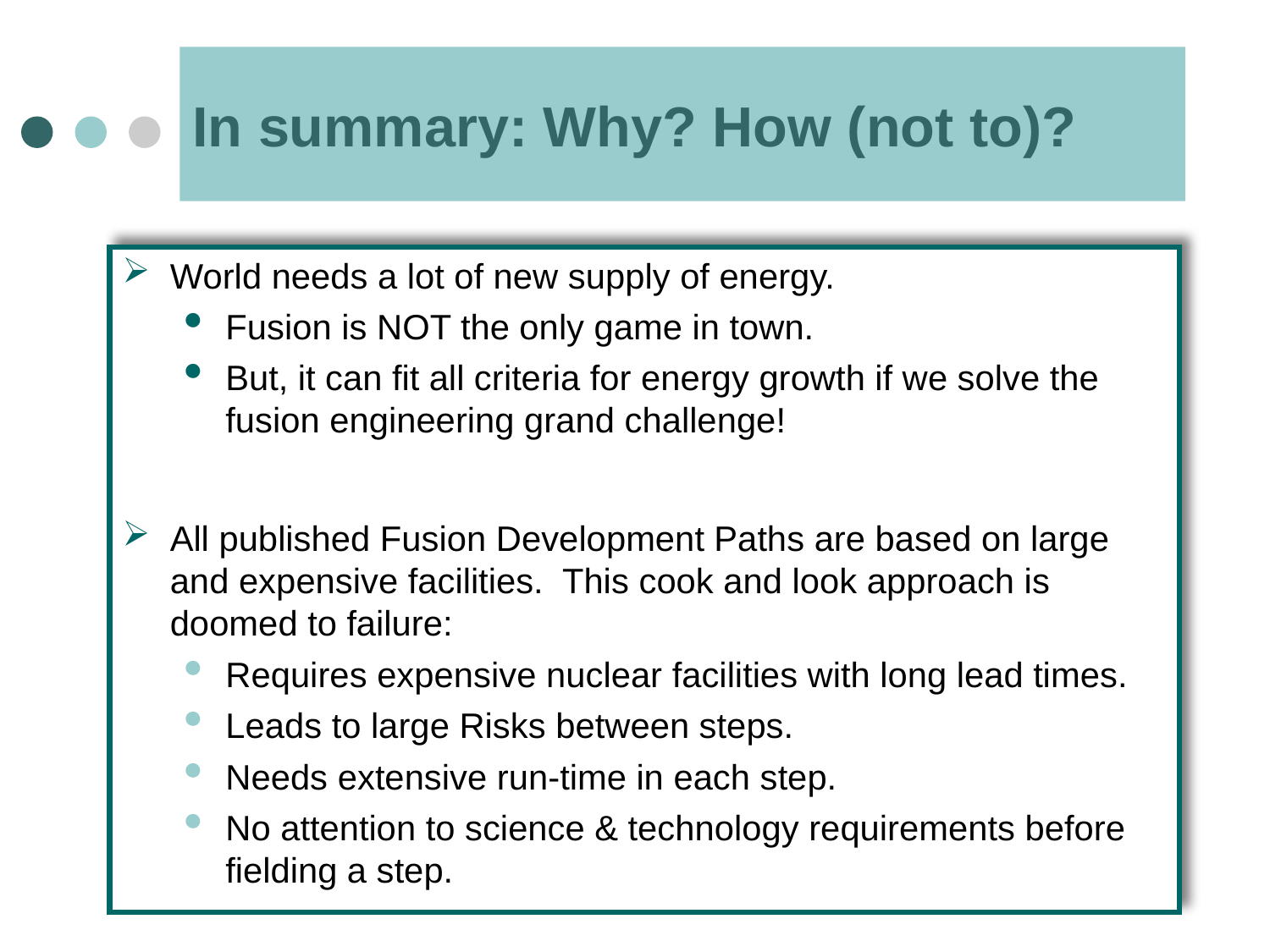

# In summary: Why? How (not to)?
World needs a lot of new supply of energy.
Fusion is NOT the only game in town.
But, it can fit all criteria for energy growth if we solve the fusion engineering grand challenge!

All published Fusion Development Paths are based on large and expensive facilities.  This cook and look approach is doomed to failure:
Requires expensive nuclear facilities with long lead times.
Leads to large Risks between steps.
Needs extensive run-time in each step.
No attention to science & technology requirements before fielding a step.